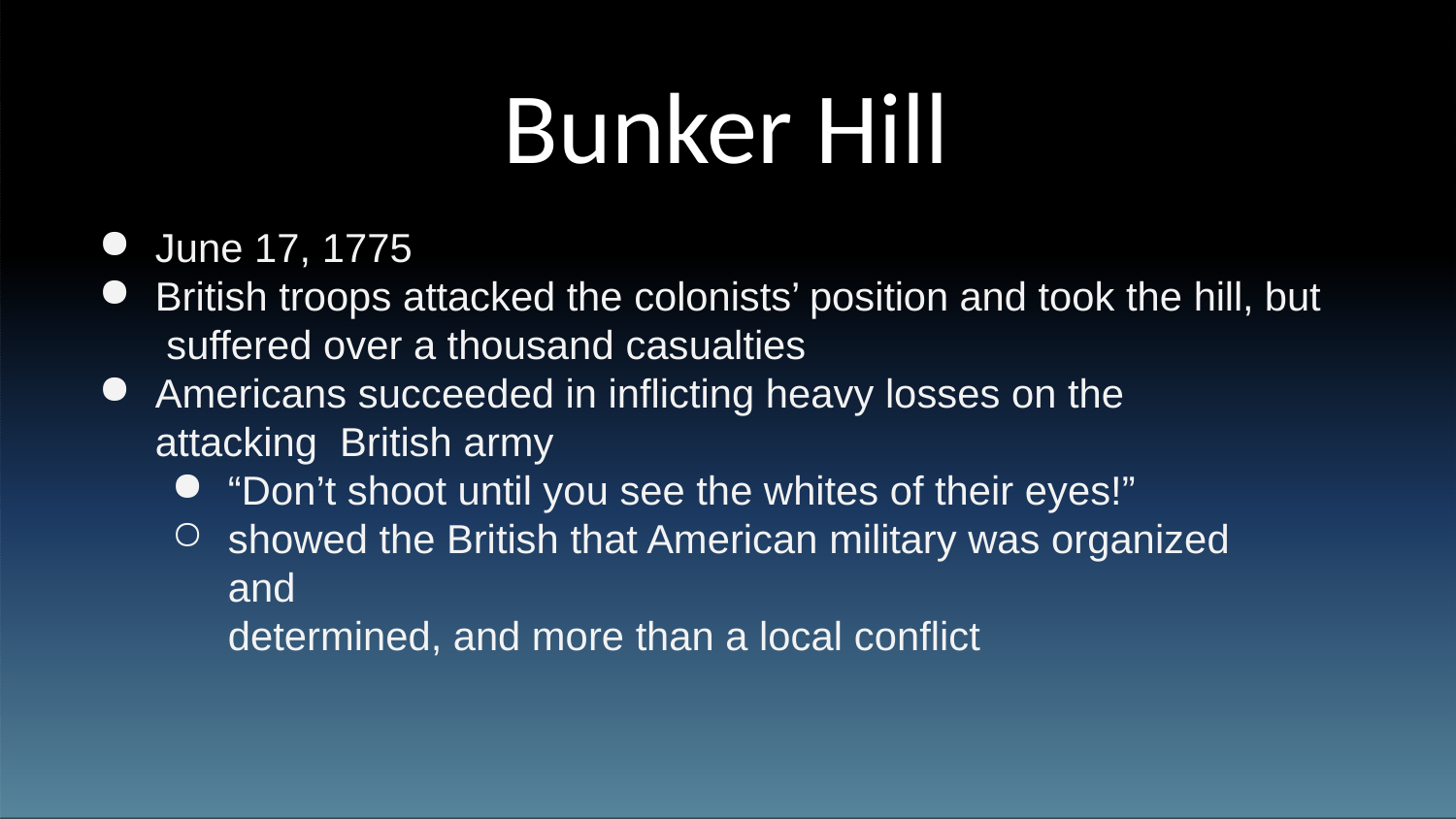

# Bunker Hill
June 17, 1775
British troops attacked the colonists’ position and took the hill, but  suffered over a thousand casualties
Americans succeeded in inflicting heavy losses on the attacking  British army
“Don’t shoot until you see the whites of their eyes!”
showed the British that American military was organized and
determined, and more than a local conflict